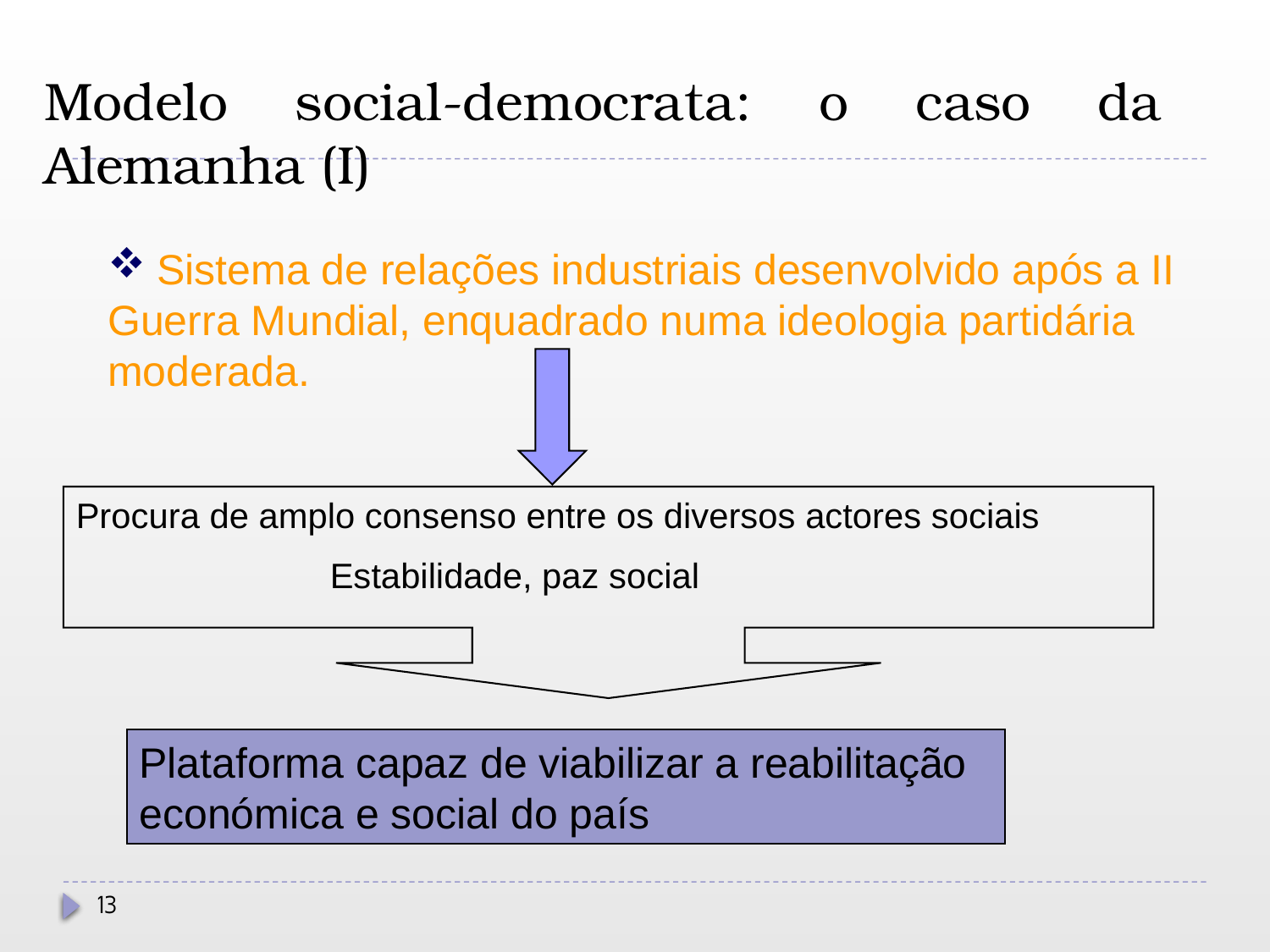

# Modelo social-democrata: o caso da Alemanha (I)
 Sistema de relações industriais desenvolvido após a II Guerra Mundial, enquadrado numa ideologia partidária moderada.

Procura de amplo consenso entre os diversos actores sociais
		Estabilidade, paz social

Plataforma capaz de viabilizar a reabilitação económica e social do país
13